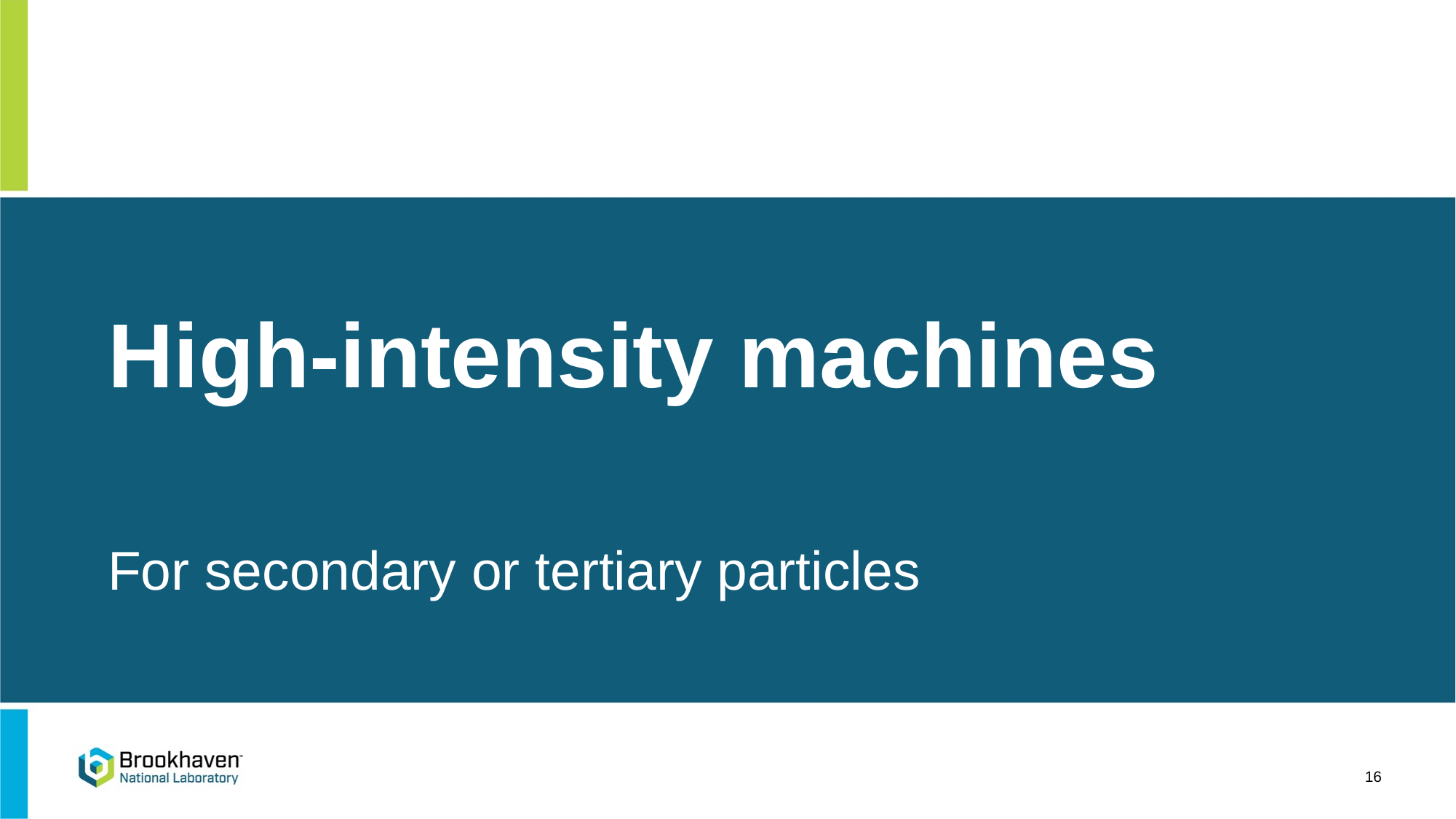

# High-intensity machines
For secondary or tertiary particles
16